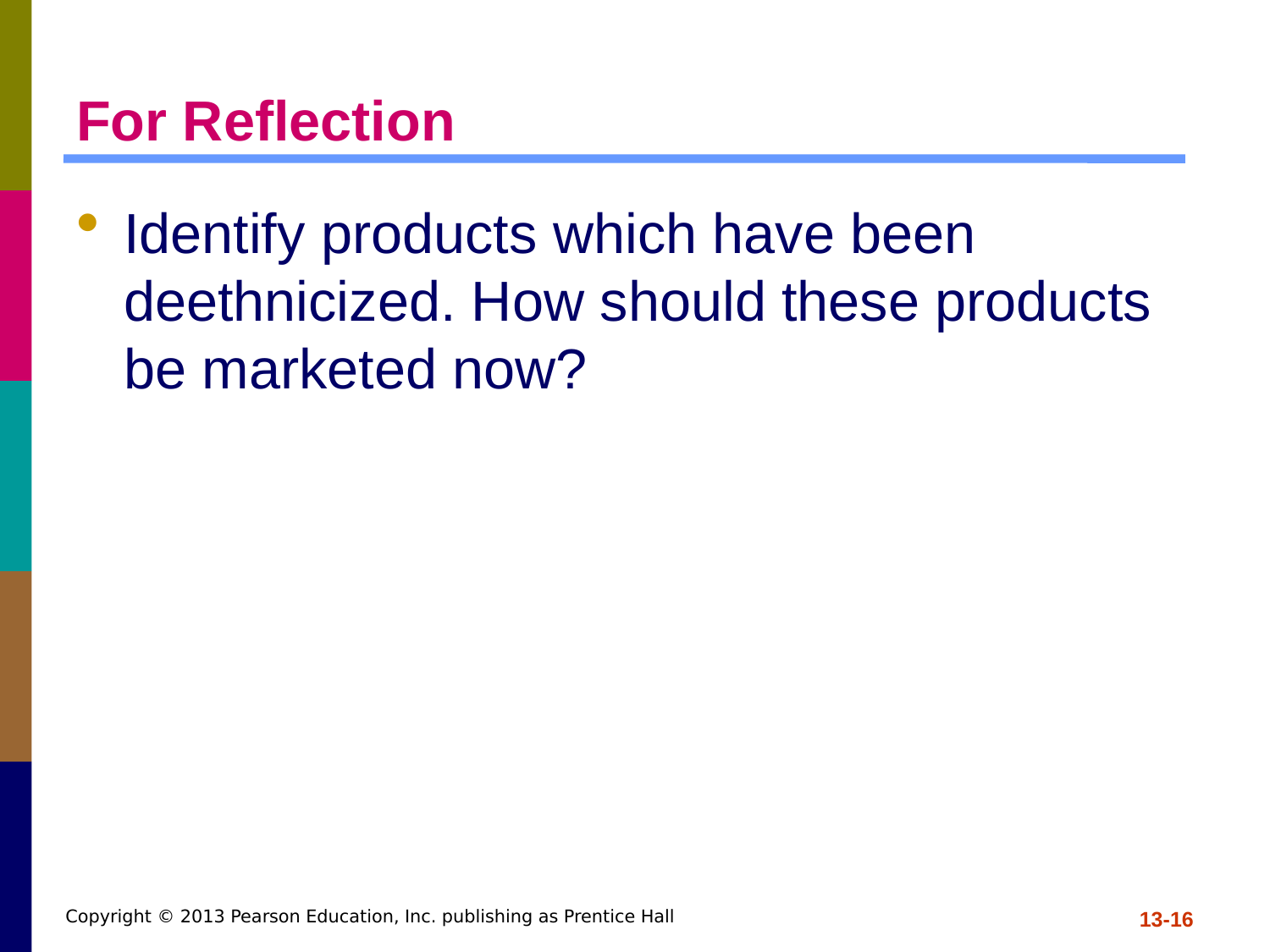

# For Reflection
Identify products which have been deethnicized. How should these products be marketed now?

Copyright © 2013 Pearson Education, Inc. publishing as Prentice Hall

13-16